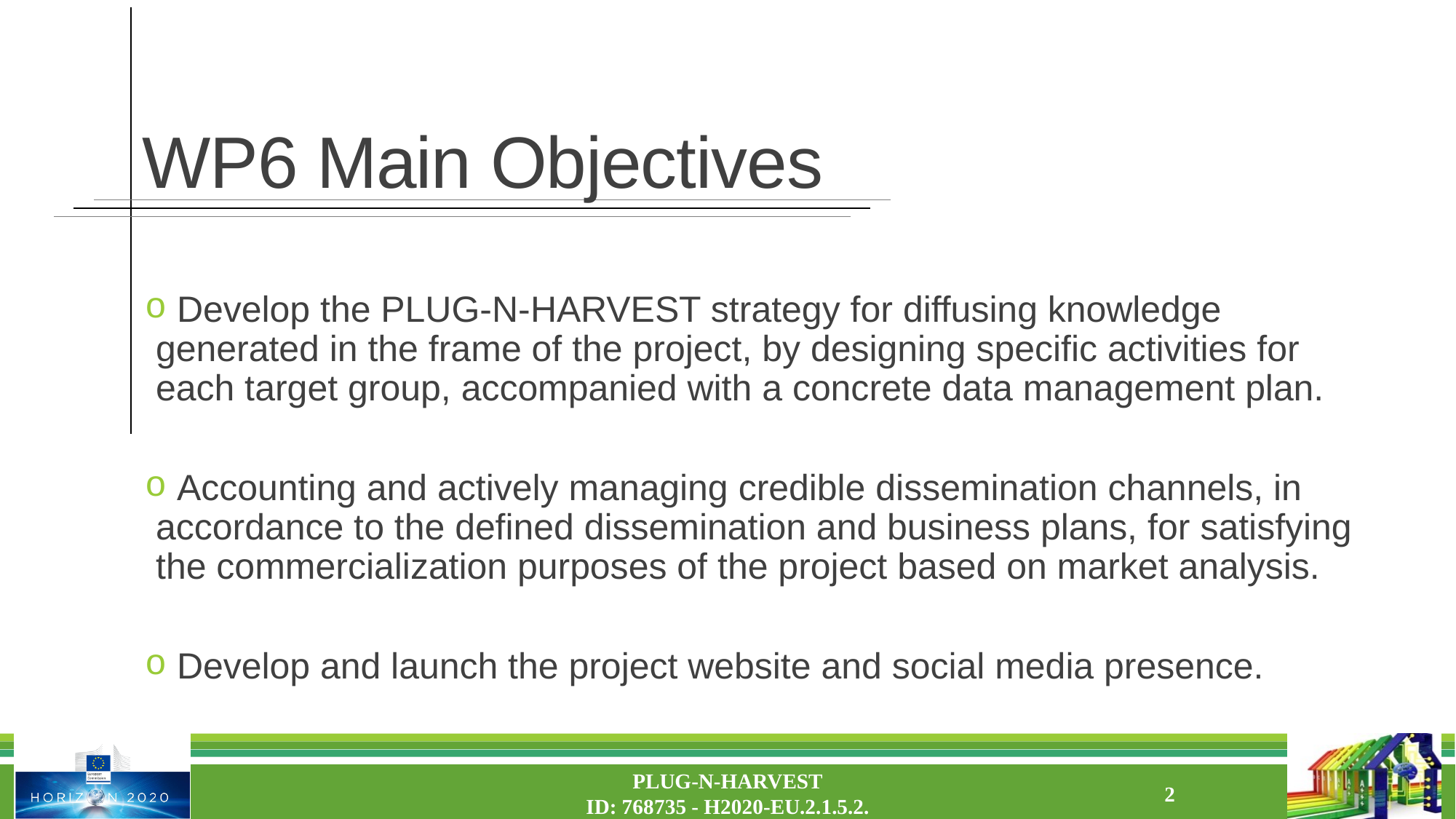

# WP6 Main Objectives

 Develop the PLUG-N-HARVEST strategy for diffusing knowledge generated in the frame of the project, by designing specific activities for each target group, accompanied with a concrete data management plan.
 Accounting and actively managing credible dissemination channels, in accordance to the defined dissemination and business plans, for satisfying the commercialization purposes of the project based on market analysis.
 Develop and launch the project website and social media presence.

PLUG-N-HARVEST
ID: 768735 - H2020-EU.2.1.5.2.
2